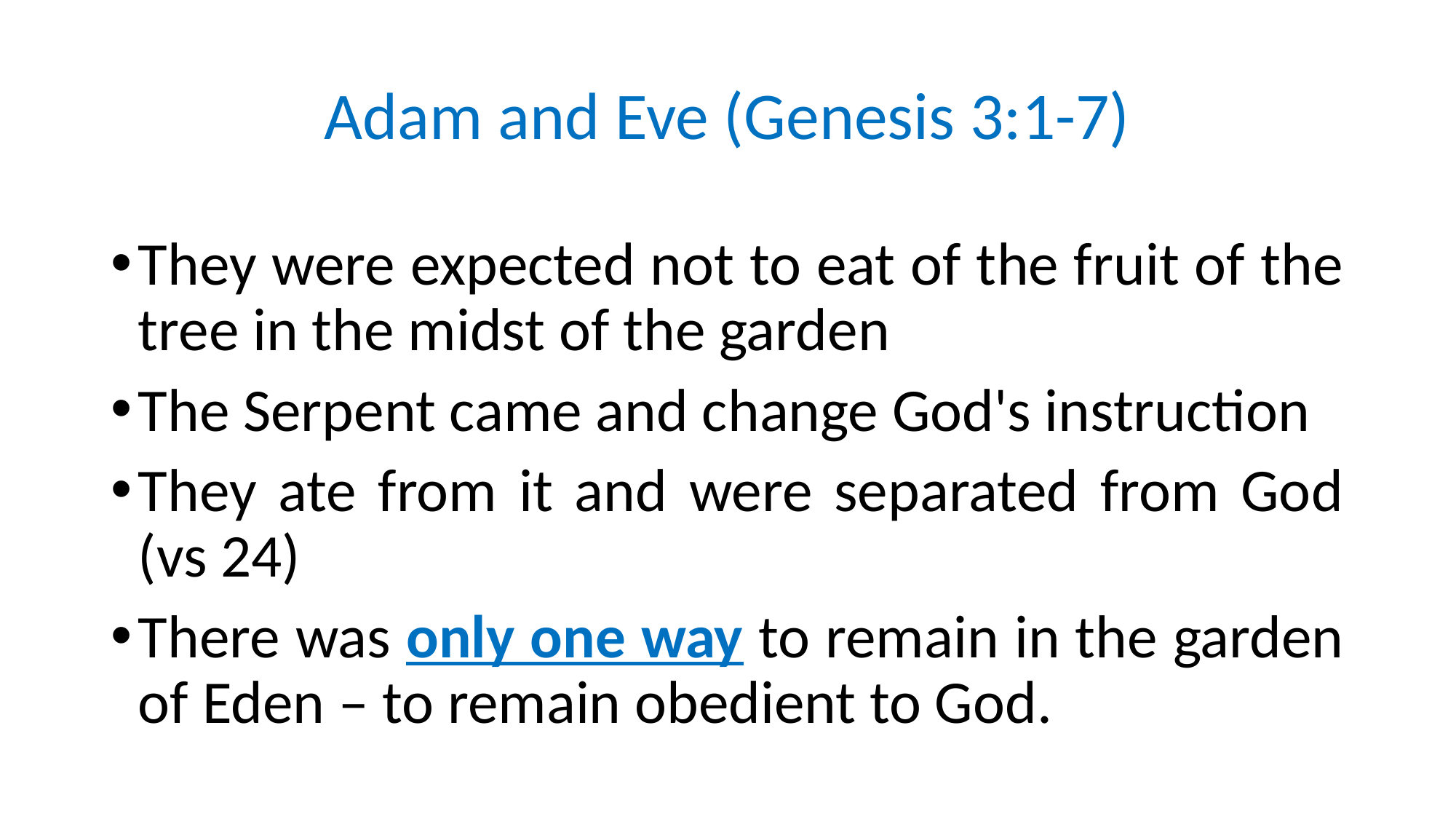

# Adam and Eve (Genesis 3:1-7)
They were expected not to eat of the fruit of the tree in the midst of the garden
The Serpent came and change God's instruction
They ate from it and were separated from God (vs 24)
There was only one way to remain in the garden of Eden – to remain obedient to God.